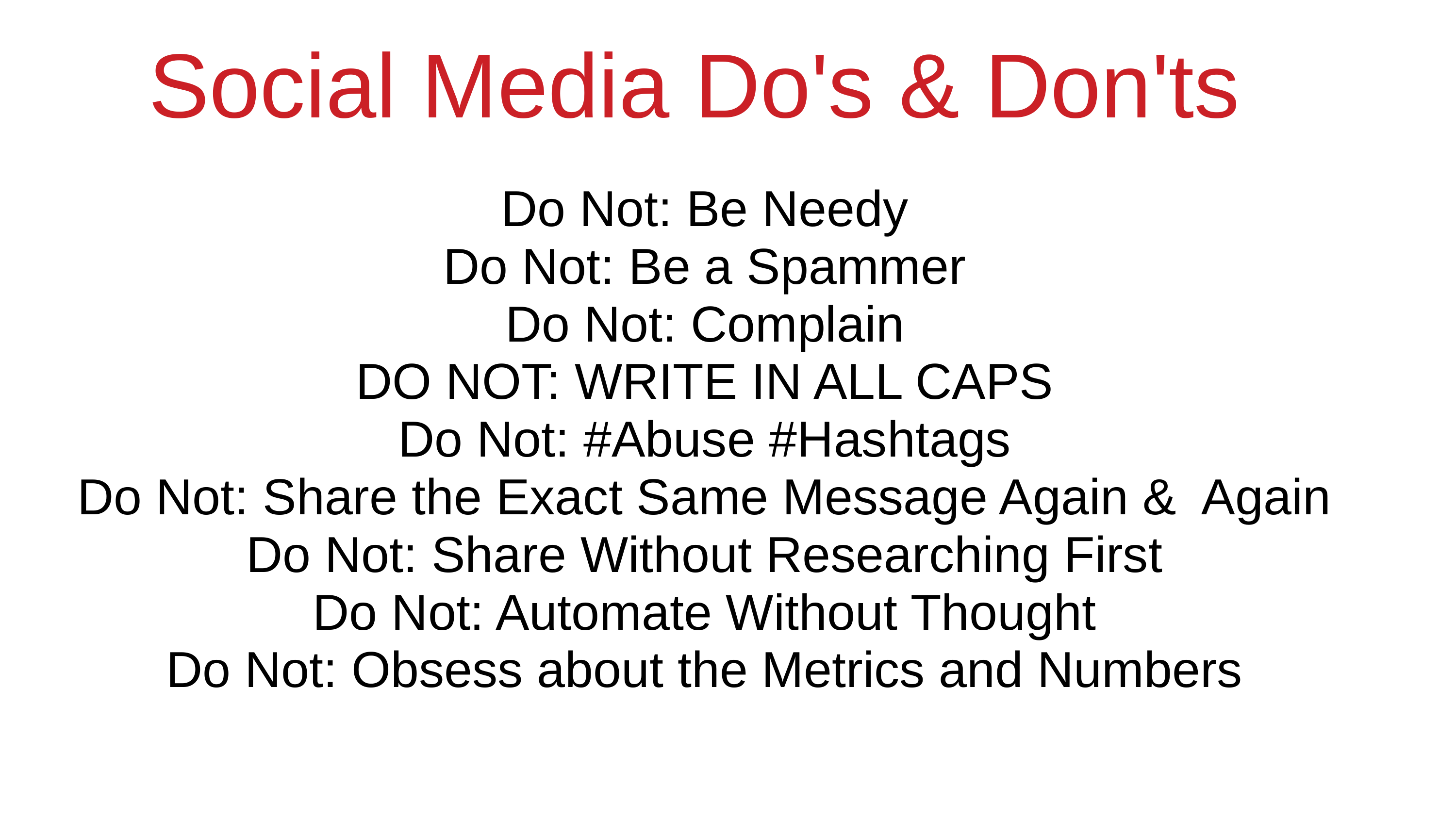

Social Media Do's & Don'ts
Do Not: Be Needy
Do Not: Be a Spammer
Do Not: Complain
DO NOT: WRITE IN ALL CAPS
Do Not: #Abuse #Hashtags
Do Not: Share the Exact Same Message Again &  Again
Do Not: Share Without Researching First
Do Not: Automate Without Thought
Do Not: Obsess about the Metrics and Numbers